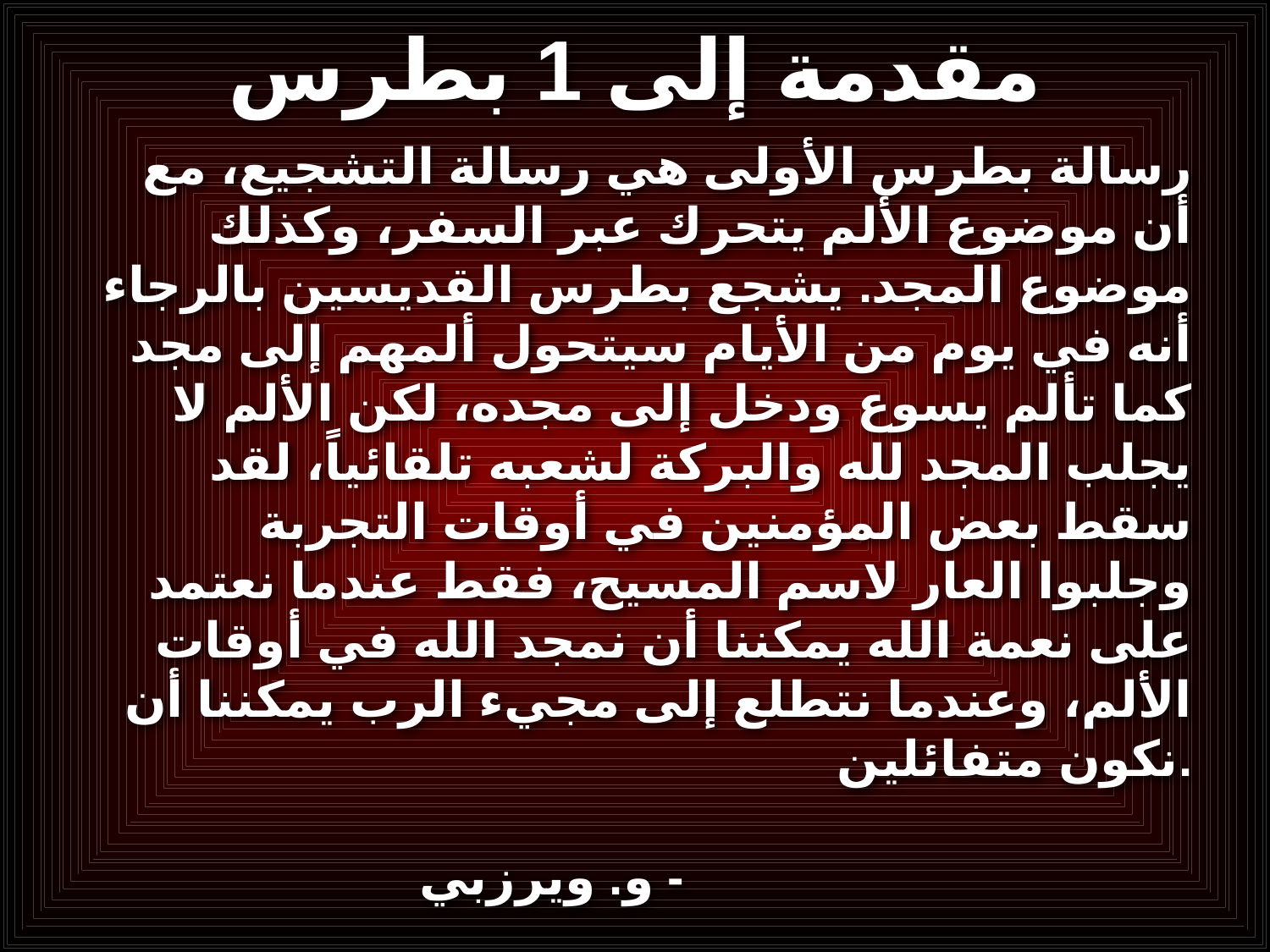

# مقدمة إلى 1 بطرس

رسالة بطرس الأولى هي رسالة التشجيع، مع أن موضوع الألم يتحرك عبر السفر، وكذلك موضوع المجد. يشجع بطرس القديسين بالرجاء أنه في يوم من الأيام سيتحول ألمهم إلى مجد كما تألم يسوع ودخل إلى مجده، لكن الألم لا يجلب المجد لله والبركة لشعبه تلقائياً، لقد سقط بعض المؤمنين في أوقات التجربة وجلبوا العار لاسم المسيح، فقط عندما نعتمد على نعمة الله يمكننا أن نمجد الله في أوقات الألم، وعندما نتطلع إلى مجيء الرب يمكننا أن نكون متفائلين.

					- و. ويرزبي